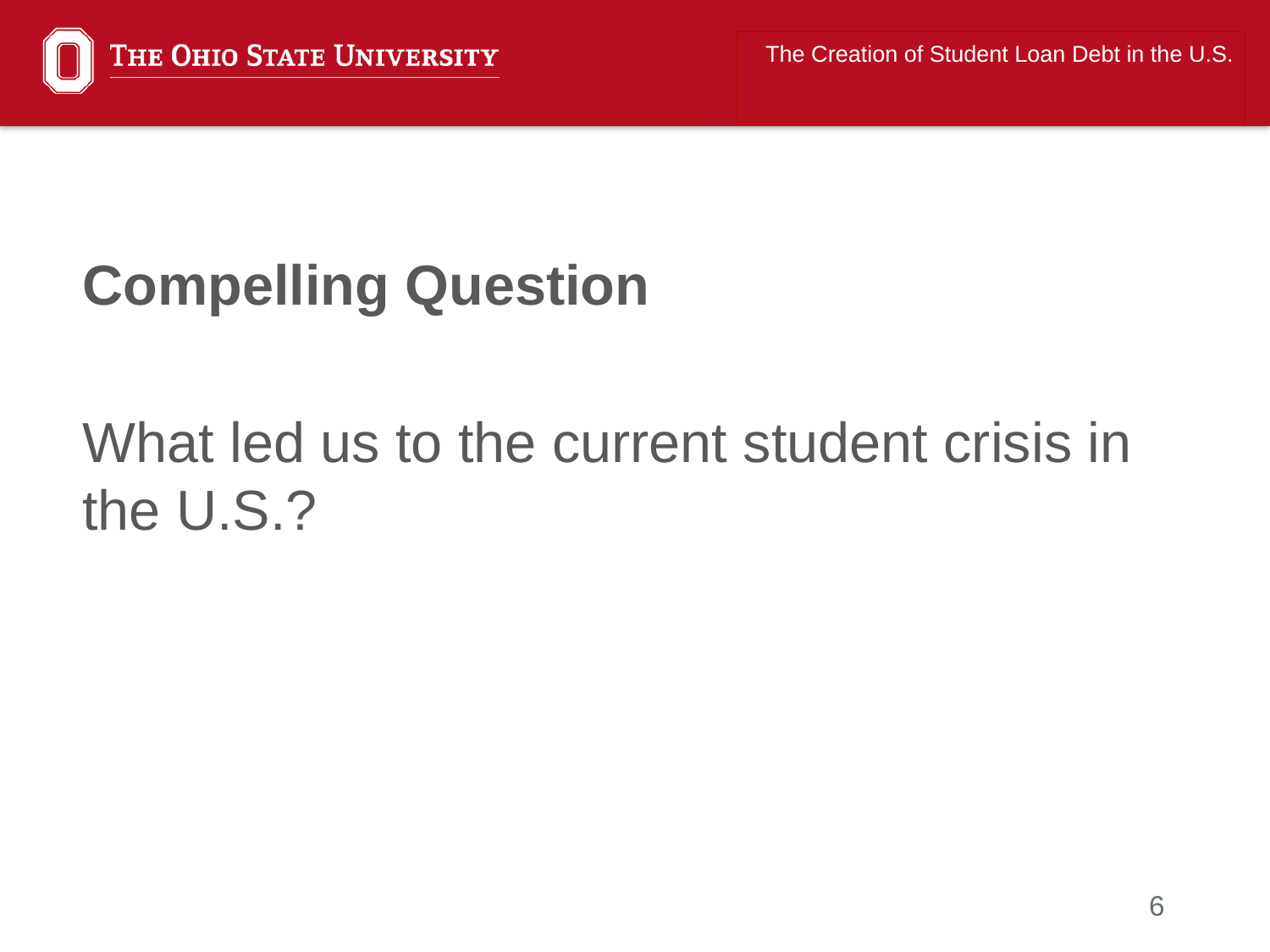

The Creation of Student Loan Debt in the U.S.

Compelling Question

What led us to the current student crisis in the U.S.?